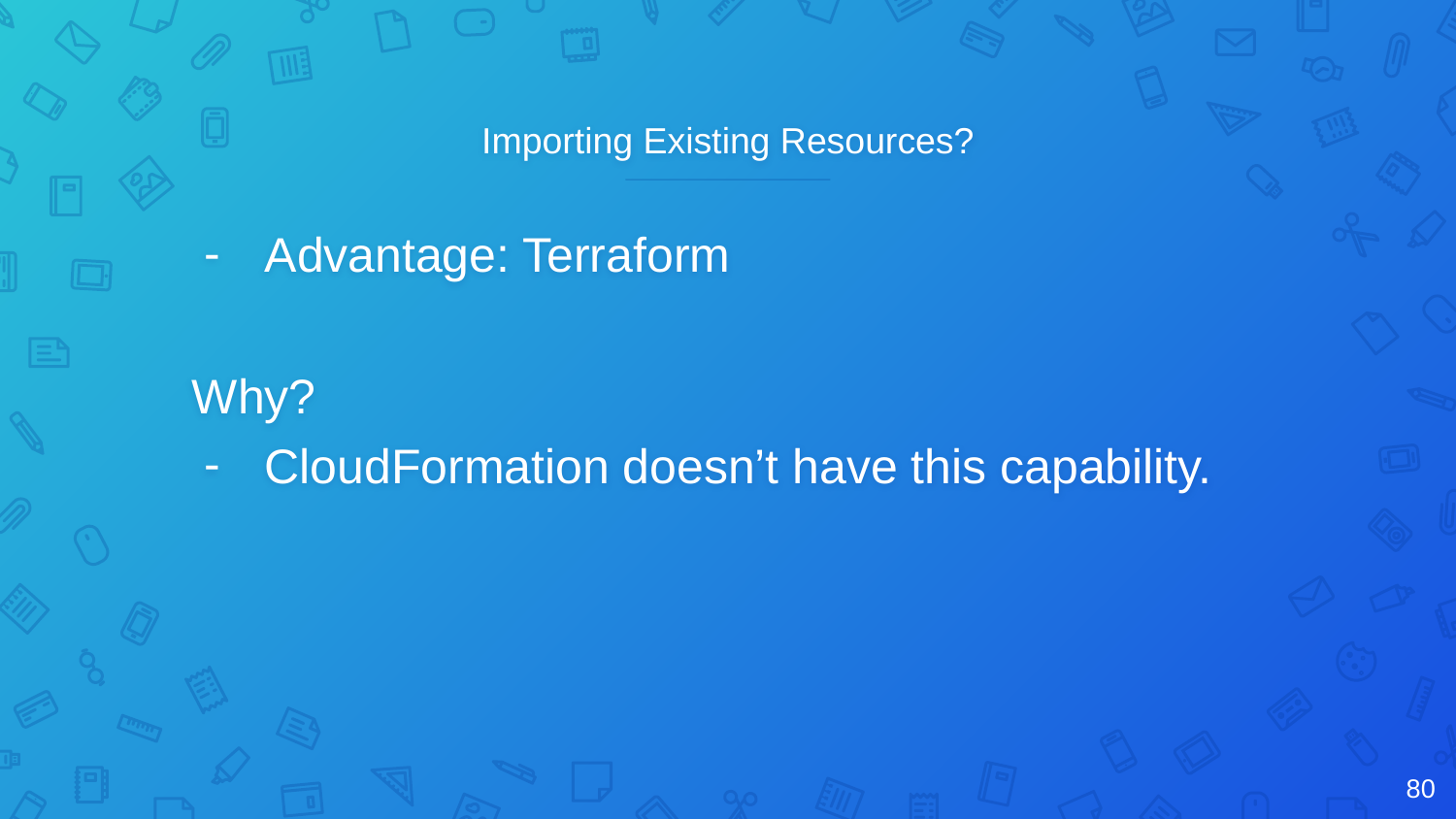

# Importing Existing Resources?
Advantage: Terraform

Why?
CloudFormation doesn’t have this capability.
80